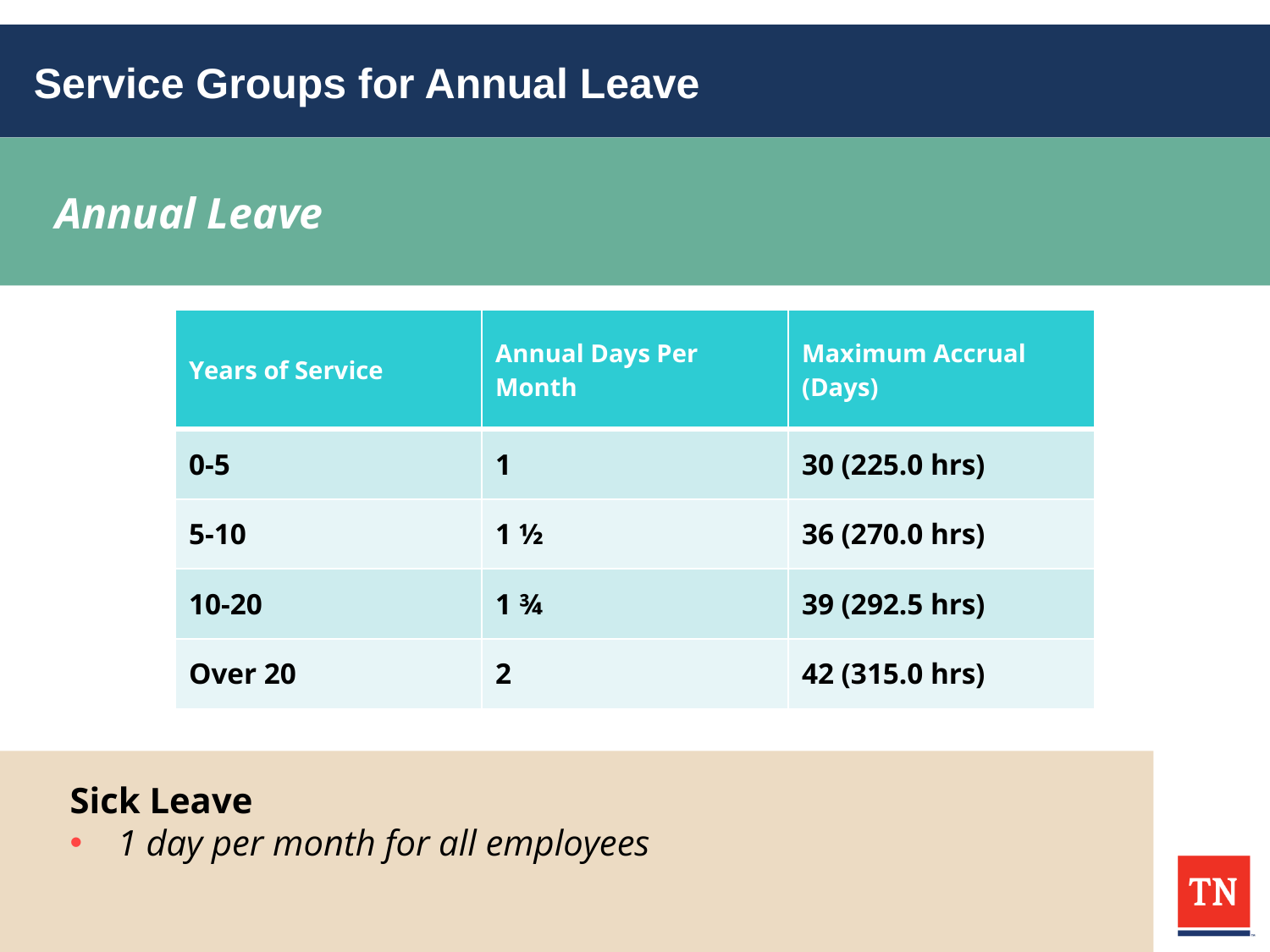

# Service Groups for Annual Leave

Annual Leave

| Years of Service | Annual Days Per Month | Maximum Accrual (Days) |
| --- | --- | --- |
| 0-5 | 1 | 30 (225.0 hrs) |
| 5-10 | 1 ½ | 36 (270.0 hrs) |
| 10-20 | 1 ¾ | 39 (292.5 hrs) |
| Over 20 | 2 | 42 (315.0 hrs) |

Sick Leave
1 day per month for all employees